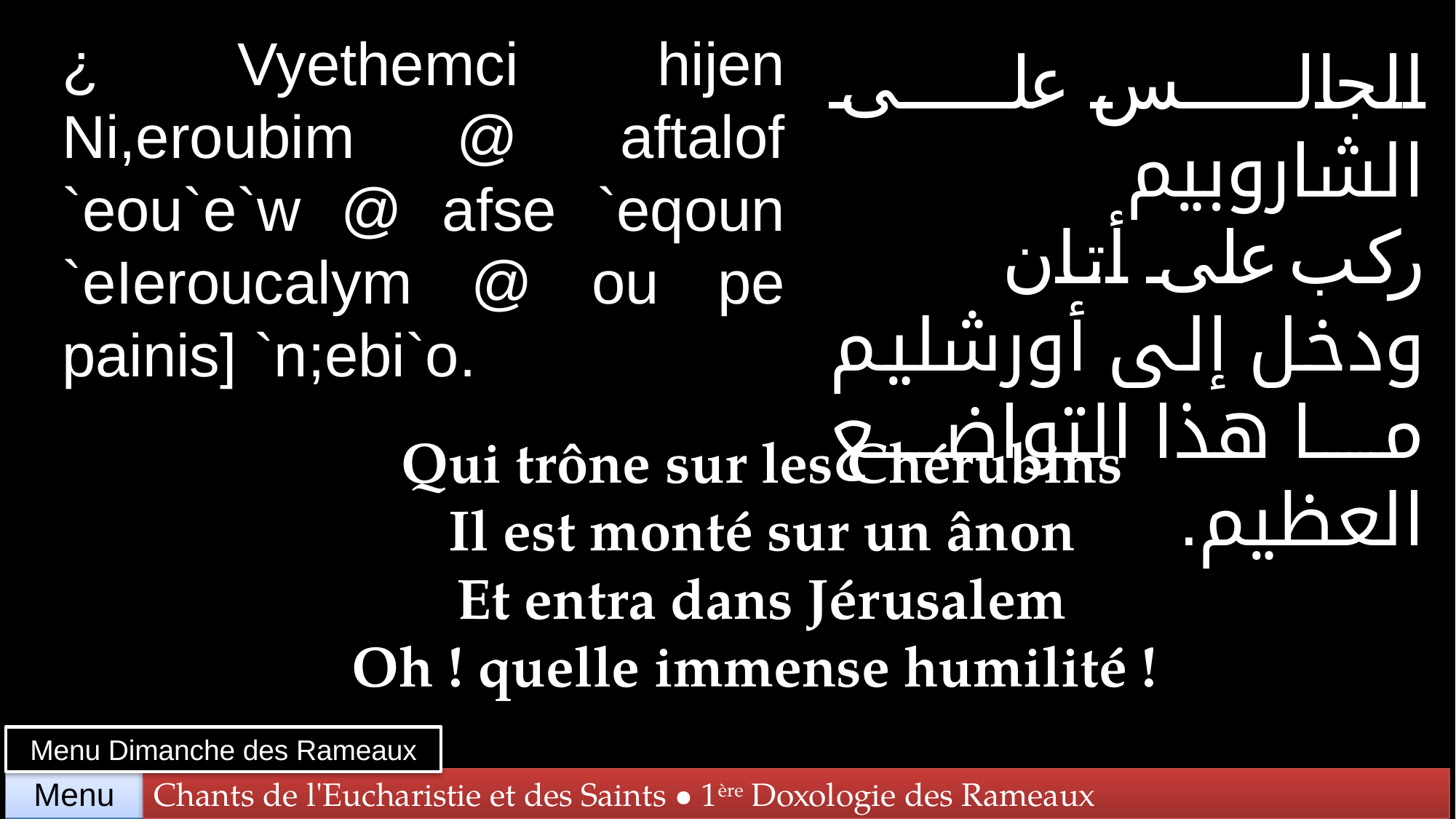

¿ Vyethemci hijen Ni,eroubim @ aftalof `eou`e`w @ afse `eqoun `eIeroucalym @ ou pe painis] `n;ebi`o.
الجالس على الشاروبيم
ركب على أتان
ودخل إلى أورشليم
ما هذا التواضع العظيم.
Qui trône sur les Chérubins
Il est monté sur un ânon
Et entra dans Jérusalem
Oh ! quelle immense humilité !
Menu Dimanche des Rameaux
Chants de l'Eucharistie et des Saints • 1ère Doxologie des Rameaux
Menu